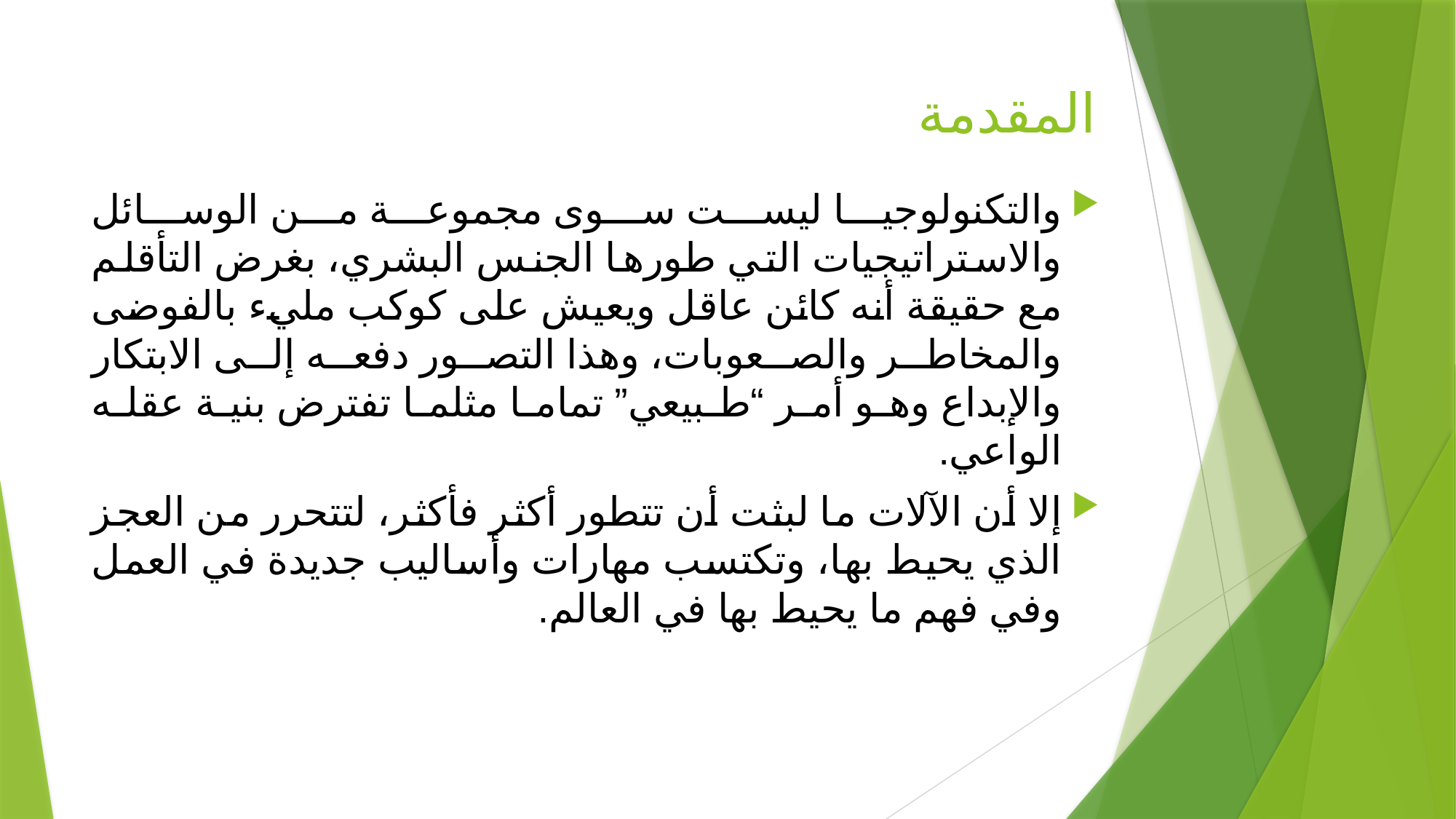

# المقدمة
والتكنولوجيا ليست سوى مجموعة من الوسائل والاستراتيجيات التي طورها الجنس البشري، بغرض التأقلم مع حقيقة أنه كائن عاقل ويعيش على كوكب مليء بالفوضى والمخاطر والصعوبات، وهذا التصور دفعه إلى الابتكار والإبداع وهو أمر “طبيعي” تماما مثلما تفترض بنية عقله الواعي.
إلا أن الآلات ما لبثت أن تتطور أكثر فأكثر، لتتحرر من العجز الذي يحيط بها، وتكتسب مهارات وأساليب جديدة في العمل وفي فهم ما يحيط بها في العالم.